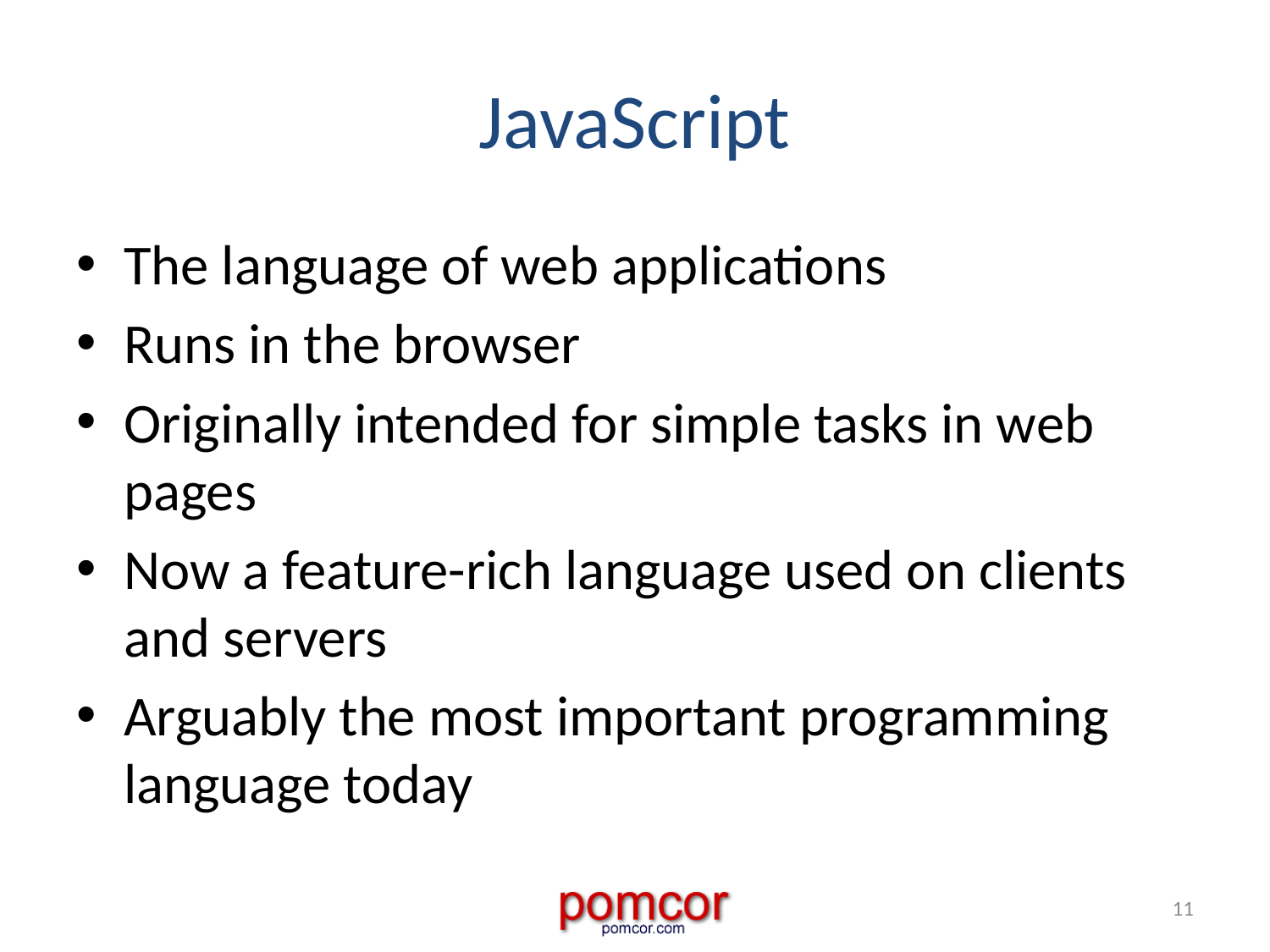

# JavaScript
The language of web applications
Runs in the browser
Originally intended for simple tasks in web pages
Now a feature-rich language used on clients and servers
Arguably the most important programming language today
11